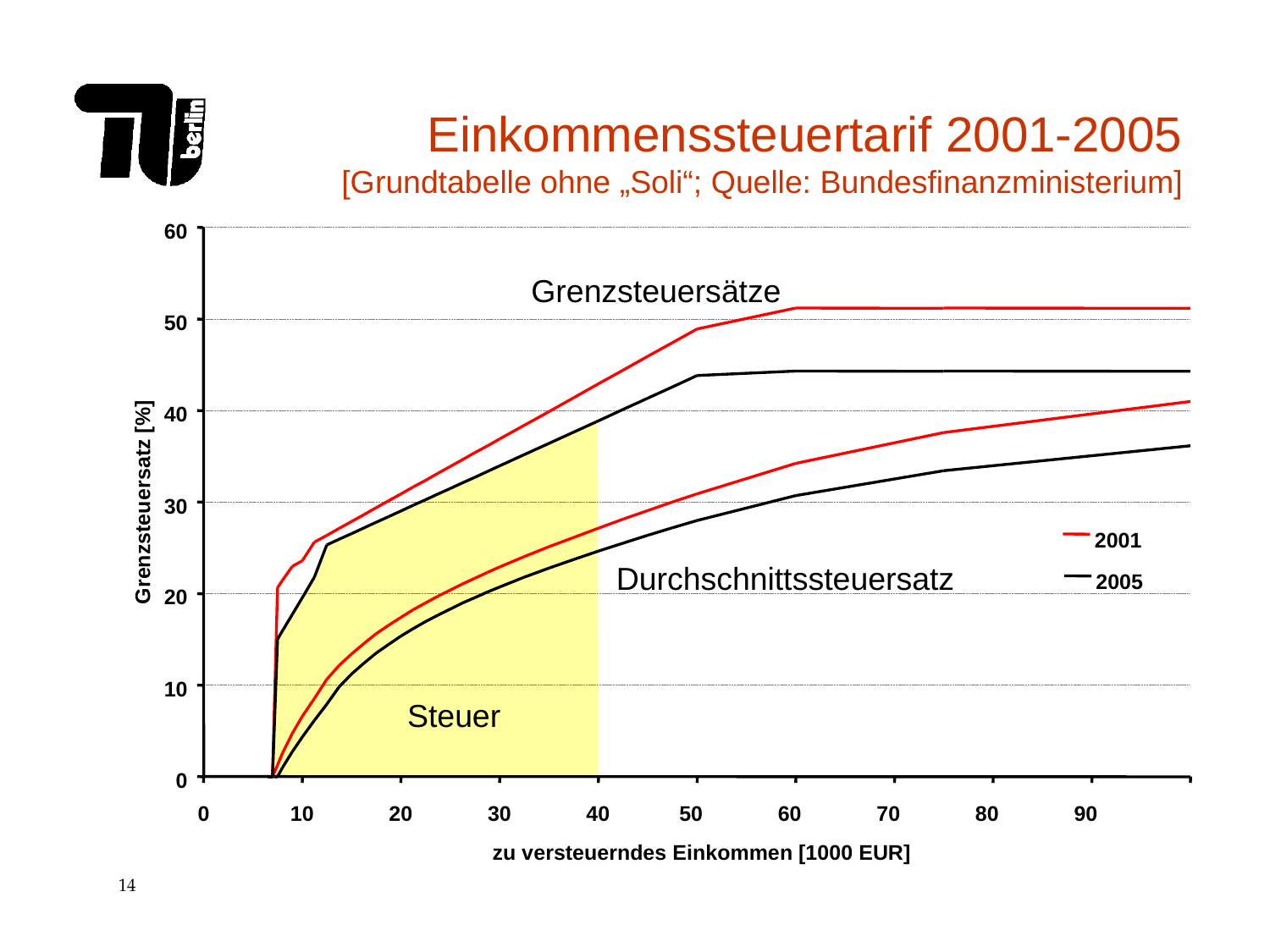

# Einkommenssteuertarif 2001-2005 [Grundtabelle ohne „Soli“; Quelle: Bundesfinanzministerium]
60

Grenzsteuersätze

50

40

Durchschnittssteuersatz

Steuer

Grenzsteuersatz [%]
30

2001

2005

20

10

0

0
10
20
30
40
50
60
70
80
90
zu versteuerndes Einkommen [1000 EUR]